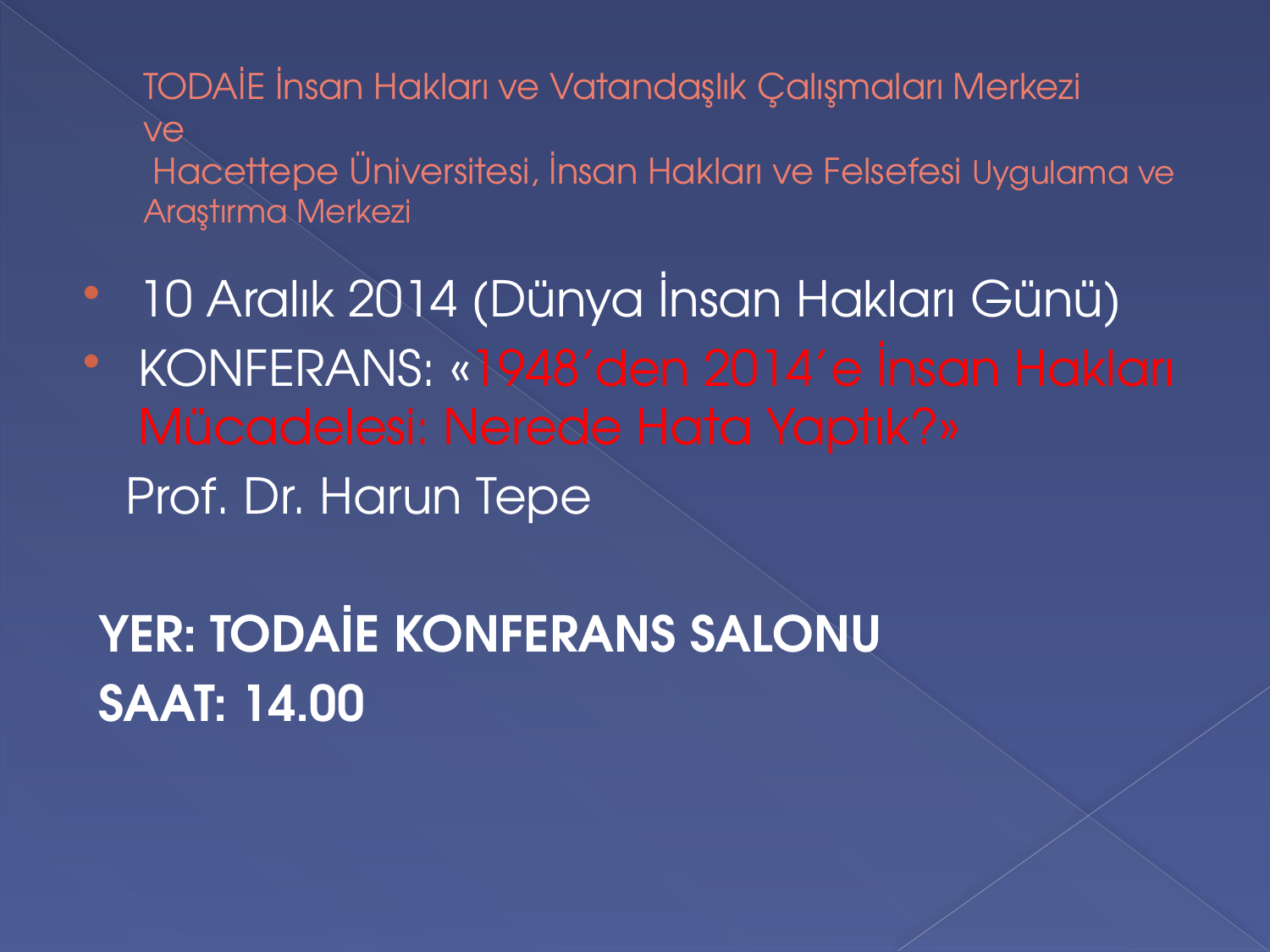

# TODAİE İnsan Hakları ve Vatandaşlık Çalışmaları Merkezi ve Hacettepe Üniversitesi, İnsan Hakları ve Felsefesi Uygulama ve Araştırma Merkezi
10 Aralık 2014 (Dünya İnsan Hakları Günü)
KONFERANS: «1948’den 2014’e İnsan Hakları Mücadelesi: Nerede Hata Yaptık?»
   Prof. Dr. Harun Tepe

 YER: TODAİE KONFERANS SALONU
 SAAT: 14.00